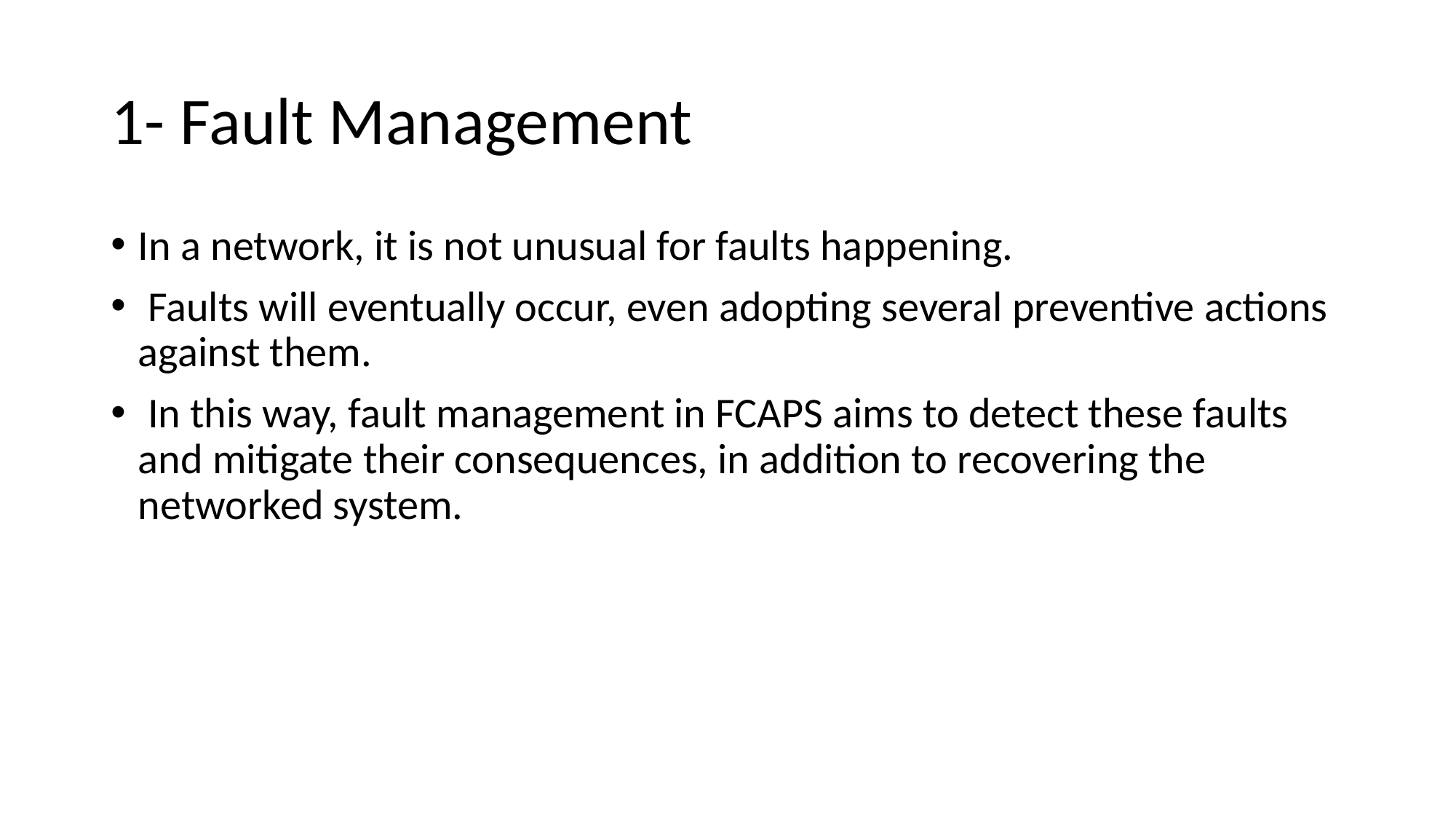

# 1- Fault Management
In a network, it is not unusual for faults happening.
 Faults will eventually occur, even adopting several preventive actions against them.
 In this way, fault management in FCAPS aims to detect these faults and mitigate their consequences, in addition to recovering the networked system.